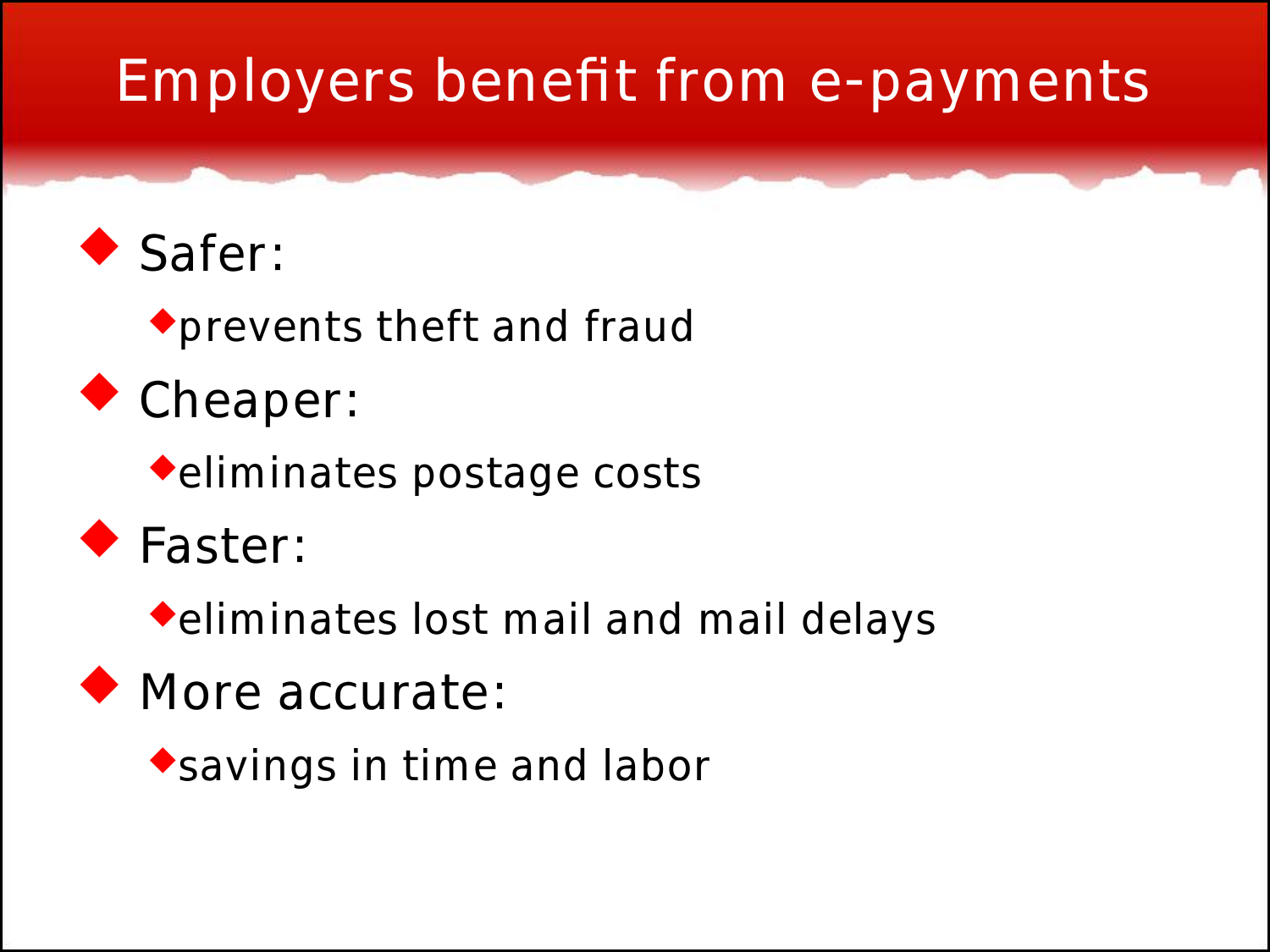

# Employers benefit from e-payments
Safer:
prevents theft and fraud
Cheaper:
eliminates postage costs
Faster:
eliminates lost mail and mail delays
More accurate:
savings in time and labor